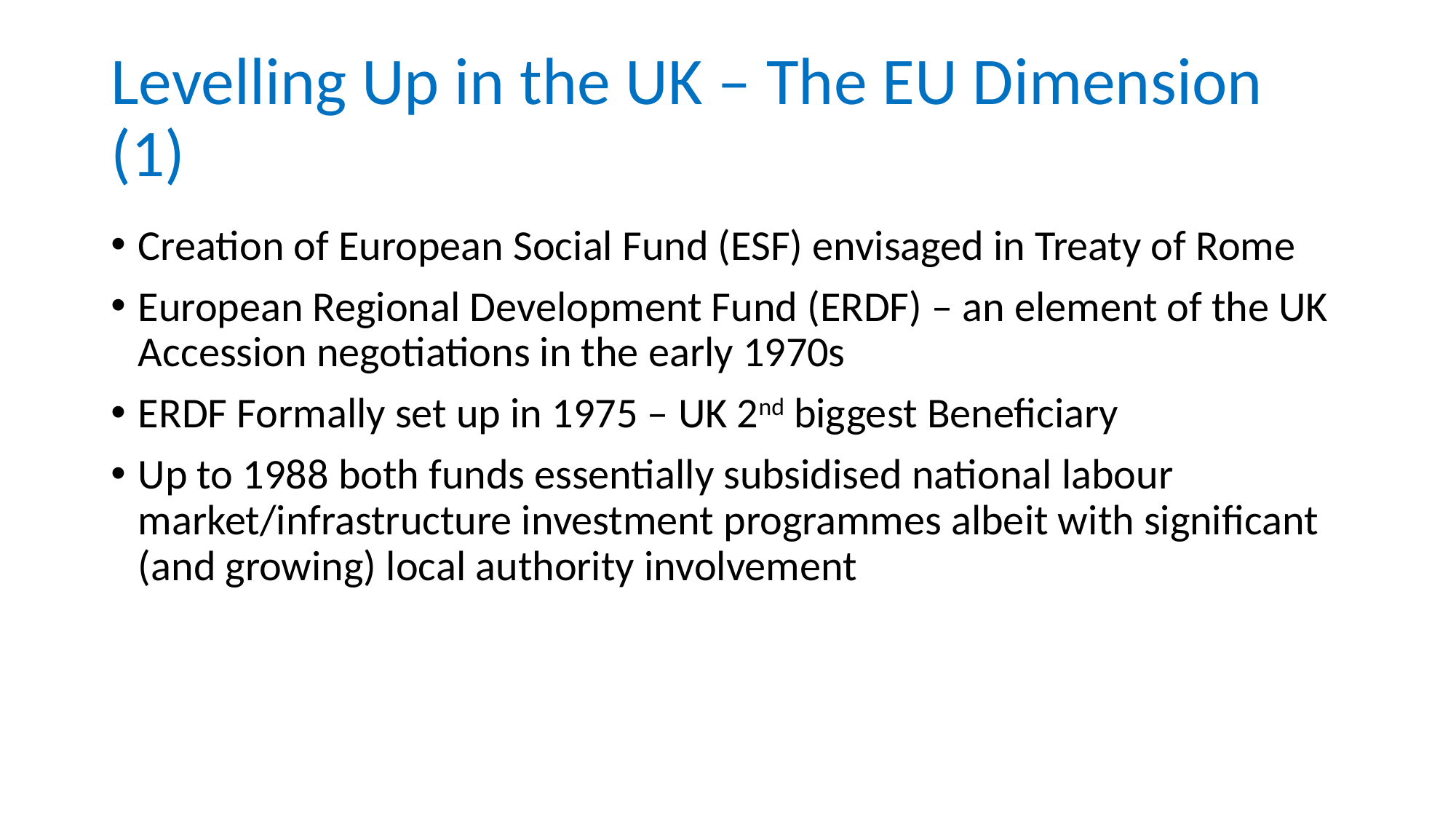

# Levelling Up in the UK – The EU Dimension (1)
Creation of European Social Fund (ESF) envisaged in Treaty of Rome
European Regional Development Fund (ERDF) – an element of the UK Accession negotiations in the early 1970s
ERDF Formally set up in 1975 – UK 2nd biggest Beneficiary
Up to 1988 both funds essentially subsidised national labour  market/infrastructure investment programmes albeit with significant (and growing) local authority involvement